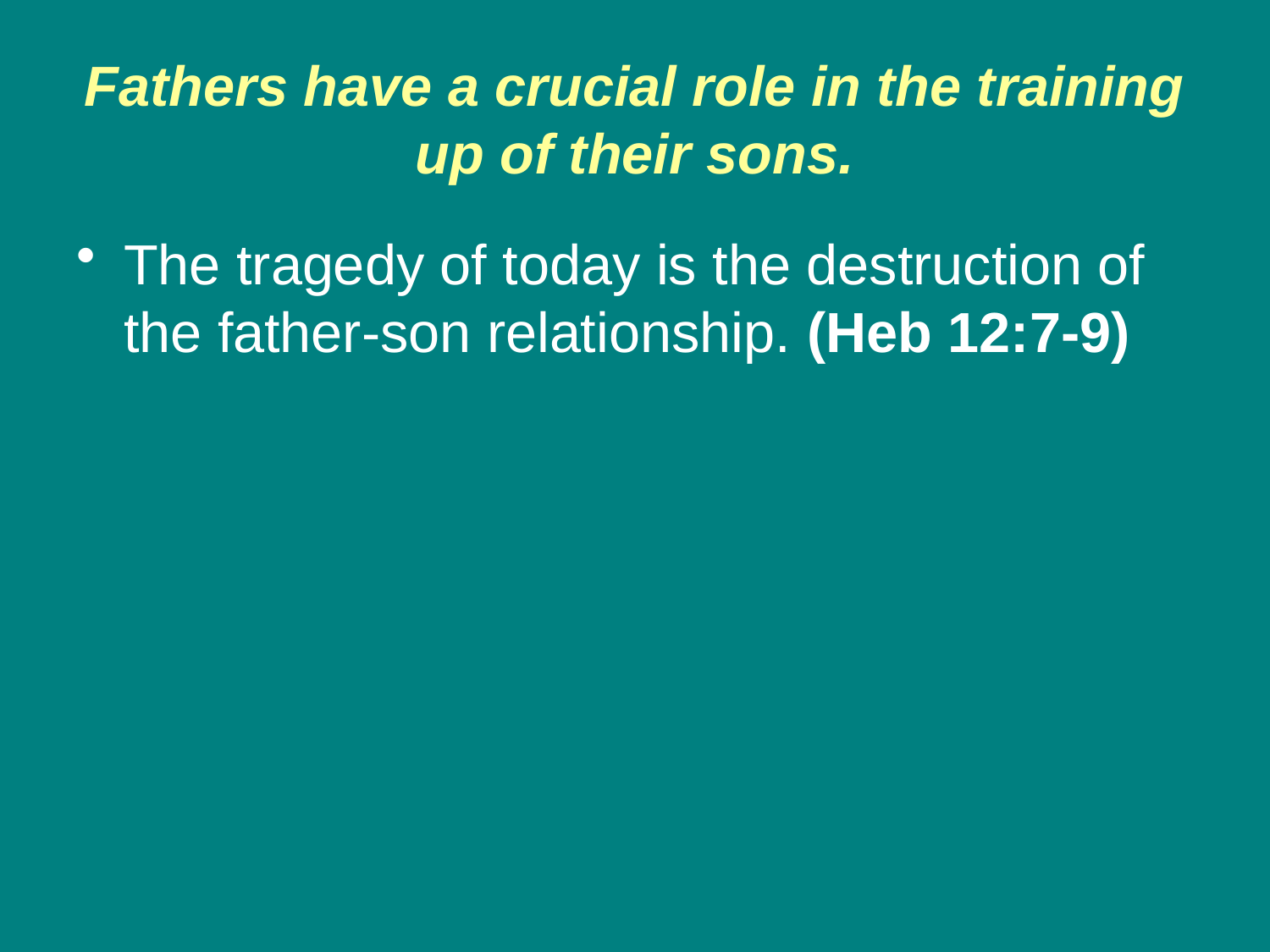

# Fathers have a crucial role in the training up of their sons.
The tragedy of today is the destruction of the father-son relationship. (Heb 12:7-9)